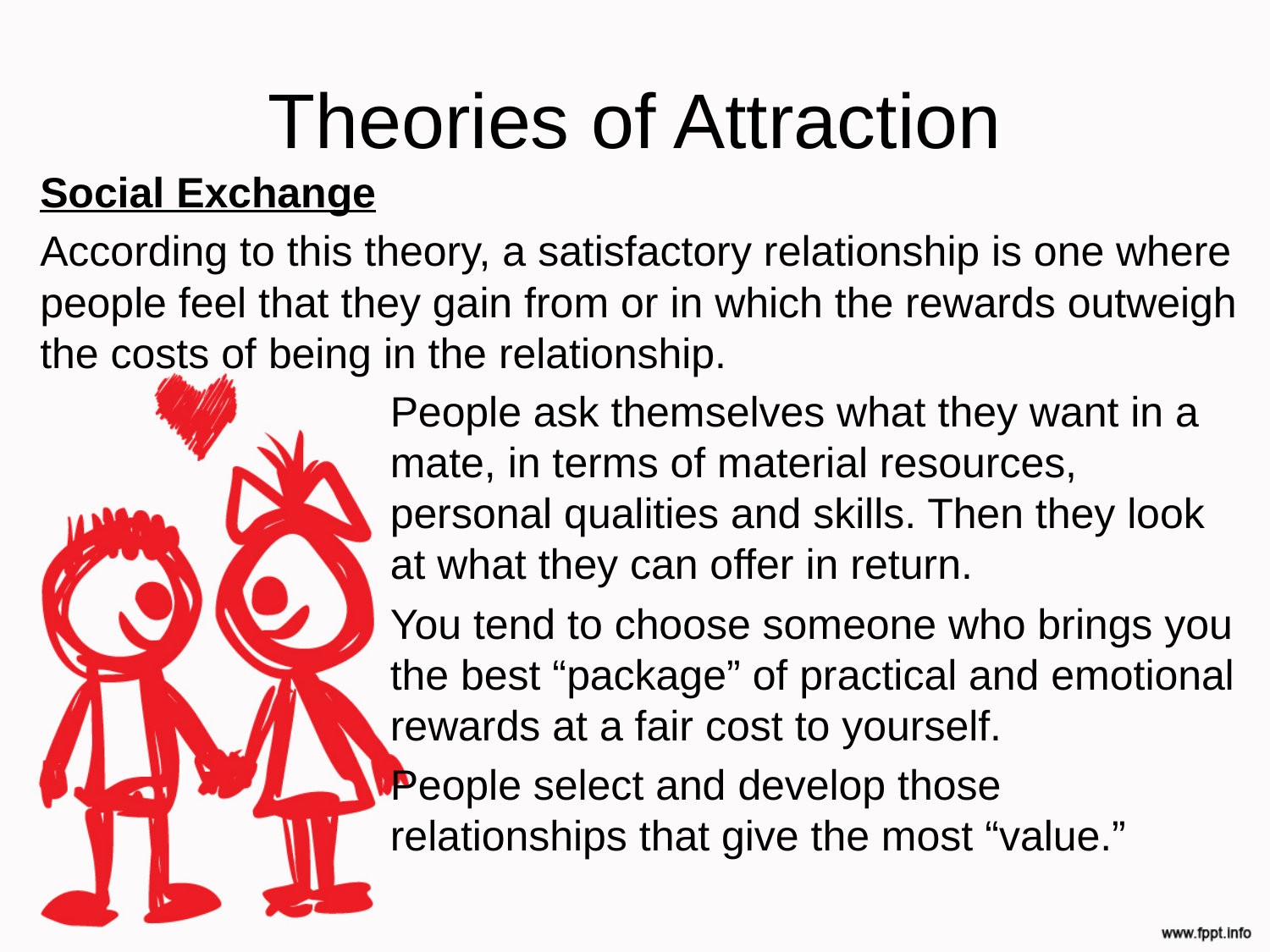

# Theories of Attraction
Social Exchange
According to this theory, a satisfactory relationship is one where people feel that they gain from or in which the rewards outweigh the costs of being in the relationship.
People ask themselves what they want in a mate, in terms of material resources, personal qualities and skills. Then they look at what they can offer in return.
You tend to choose someone who brings you the best “package” of practical and emotional rewards at a fair cost to yourself.
People select and develop those relationships that give the most “value.”